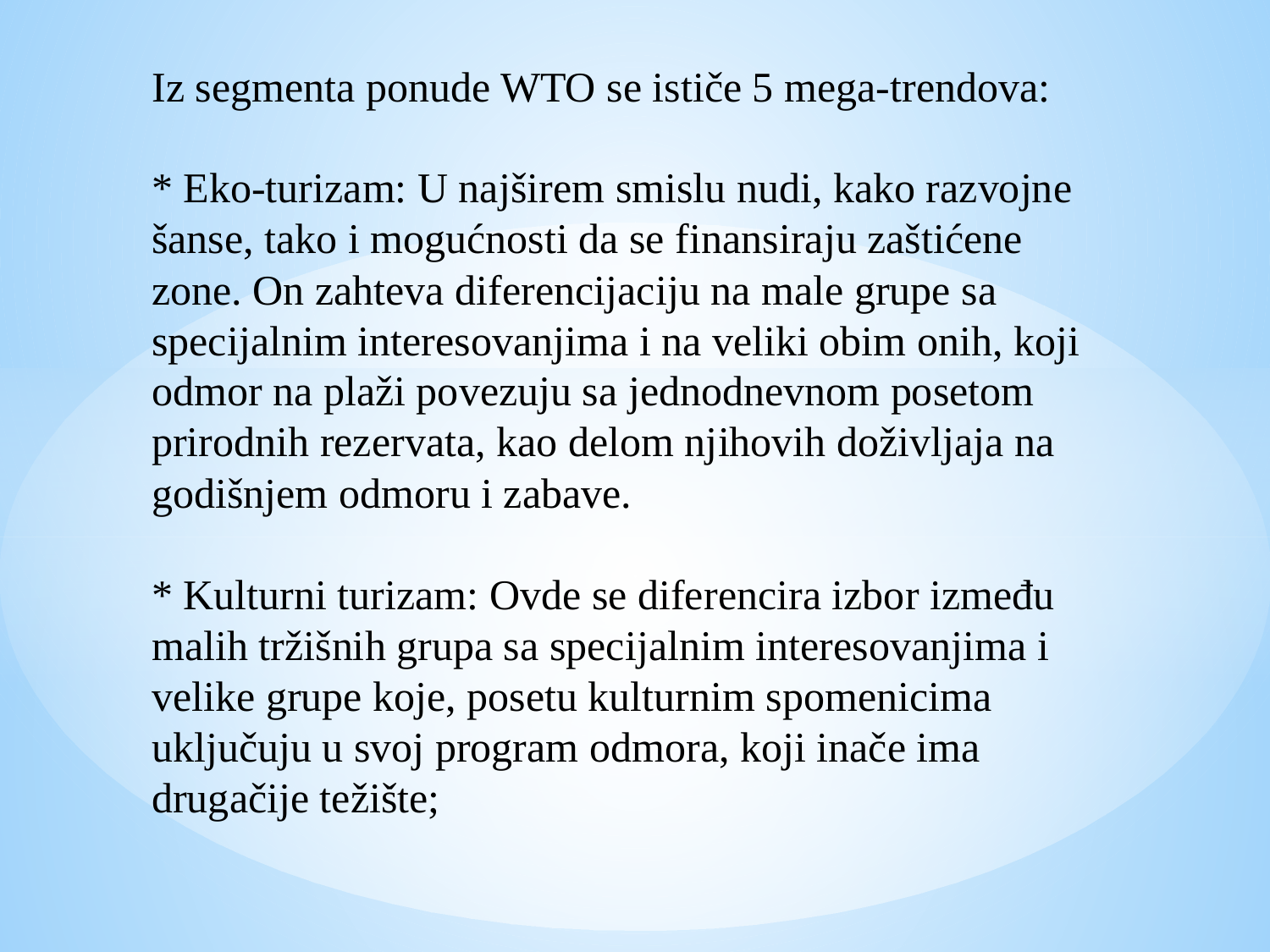

# Iz segmenta ponude WTO se ističe 5 mega-trendova: * Eko-turizam: U najširem smislu nudi, kako razvojne šanse, tako i mogućnosti da se finansiraju zaštićene zone. On zahteva diferencijaciju na male grupe sa specijalnim interesovanjima i na veliki obim onih, koji odmor na plaži povezuju sa jednodnevnom posetom prirodnih rezervata, kao delom njihovih doživljaja na godišnjem odmoru i zabave. * Kulturni turizam: Ovde se diferencira izbor između malih tržišnih grupa sa specijalnim interesovanjima i velike grupe koje, posetu kulturnim spomenicima uključuju u svoj program odmora, koji inače ima drugačije težište;